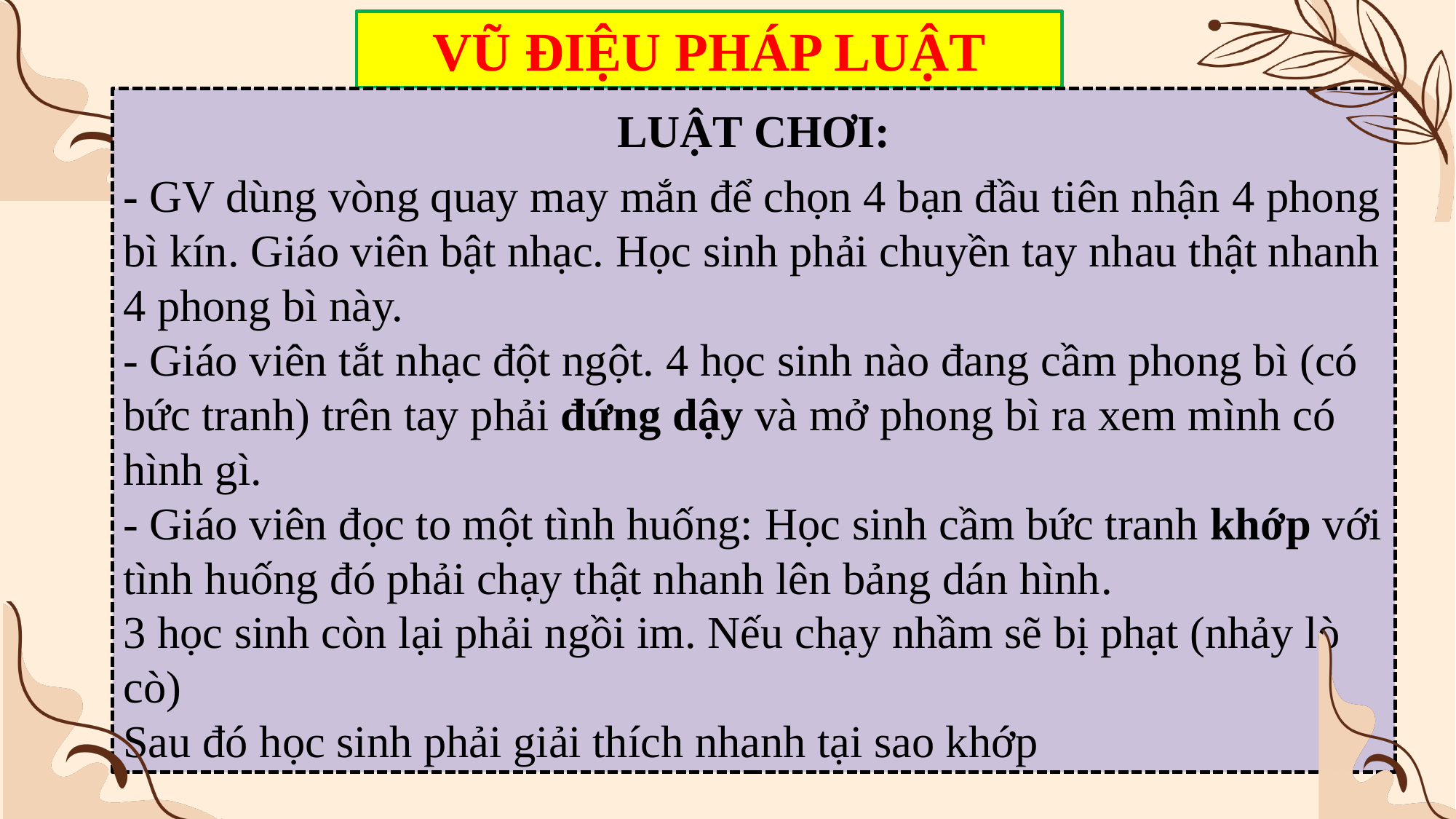

VŨ ĐIỆU PHÁP LUẬT
LUẬT CHƠI:
- GV dùng vòng quay may mắn để chọn 4 bạn đầu tiên nhận 4 phong bì kín. Giáo viên bật nhạc. Học sinh phải chuyền tay nhau thật nhanh 4 phong bì này.
- Giáo viên tắt nhạc đột ngột. 4 học sinh nào đang cầm phong bì (có bức tranh) trên tay phải đứng dậy và mở phong bì ra xem mình có hình gì.
- Giáo viên đọc to một tình huống: Học sinh cầm bức tranh khớp với tình huống đó phải chạy thật nhanh lên bảng dán hình.
3 học sinh còn lại phải ngồi im. Nếu chạy nhầm sẽ bị phạt (nhảy lò cò)
Sau đó học sinh phải giải thích nhanh tại sao khớp